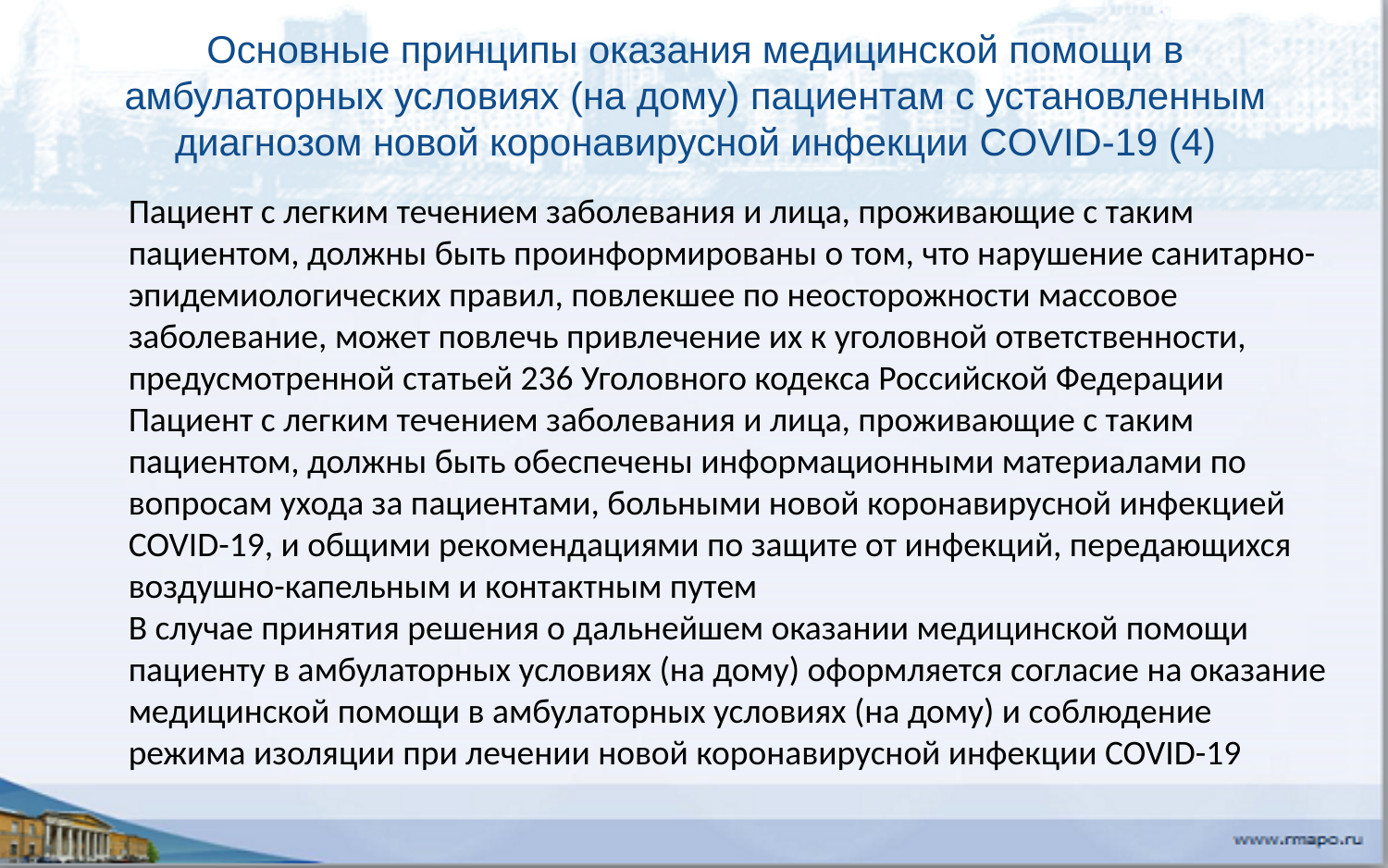

Основные принципы оказания медицинской помощи в амбулаторных условиях (на дому) пациентам с установленным диагнозом новой коронавирусной инфекции COVID-19 (4)
Пациент с легким течением заболевания и лица, проживающие с таким пациентом, должны быть проинформированы о том, что нарушение санитарно-эпидемиологических правил, повлекшее по неосторожности массовое заболевание, может повлечь привлечение их к уголовной ответственности, предусмотренной статьей 236 Уголовного кодекса Российской Федерации
Пациент с легким течением заболевания и лица, проживающие с таким пациентом, должны быть обеспечены информационными материалами по вопросам ухода за пациентами, больными новой коронавирусной инфекцией COVID-19, и общими рекомендациями по защите от инфекций, передающихся воздушно-капельным и контактным путем
В случае принятия решения о дальнейшем оказании медицинской помощи пациенту в амбулаторных условиях (на дому) оформляется согласие на оказание медицинской помощи в амбулаторных условиях (на дому) и соблюдение режима изоляции при лечении новой коронавирусной инфекции COVID-19